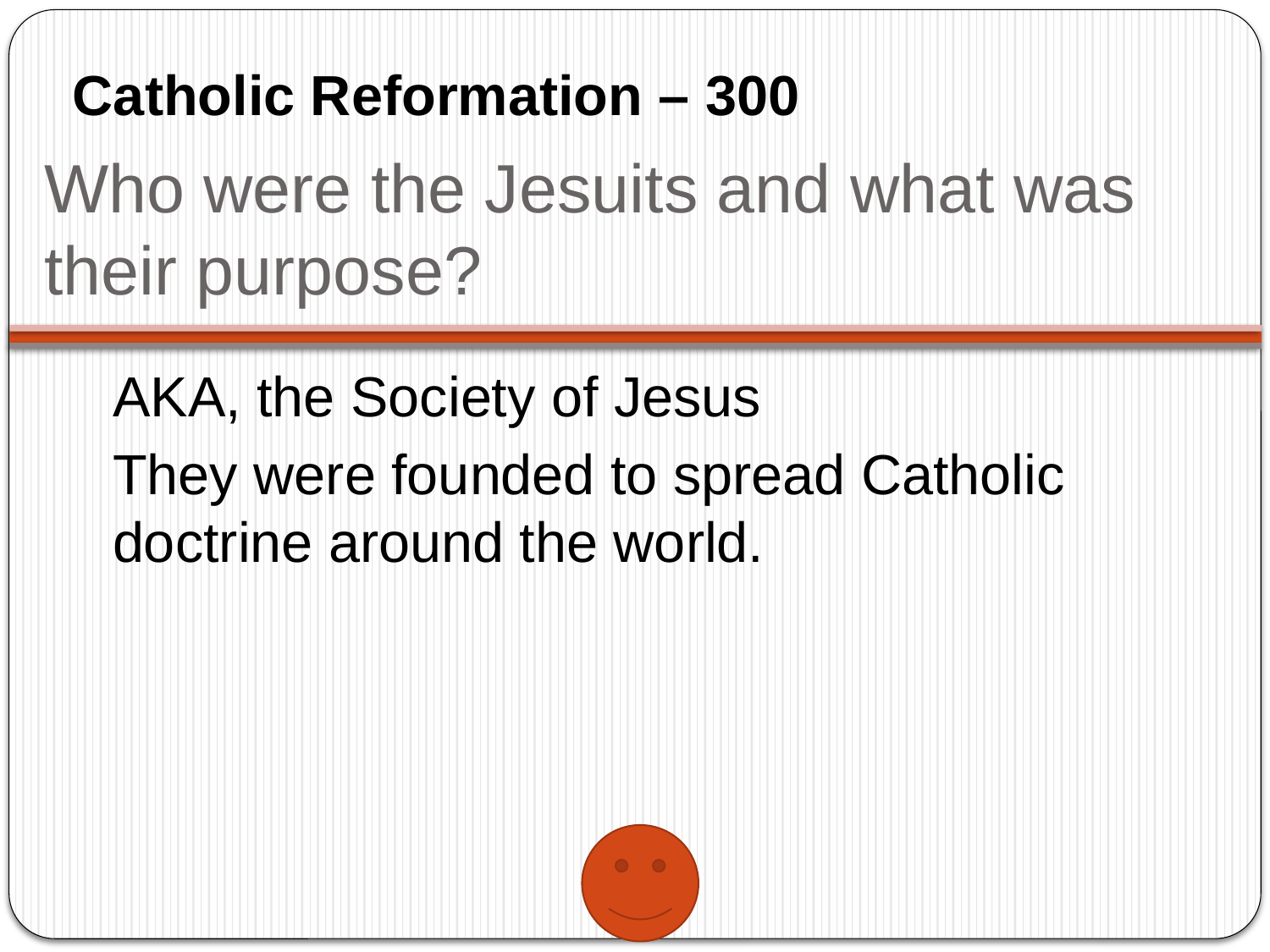

Catholic Reformation – 300
# Who were the Jesuits and what was their purpose?
AKA, the Society of Jesus
They were founded to spread Catholic doctrine around the world.